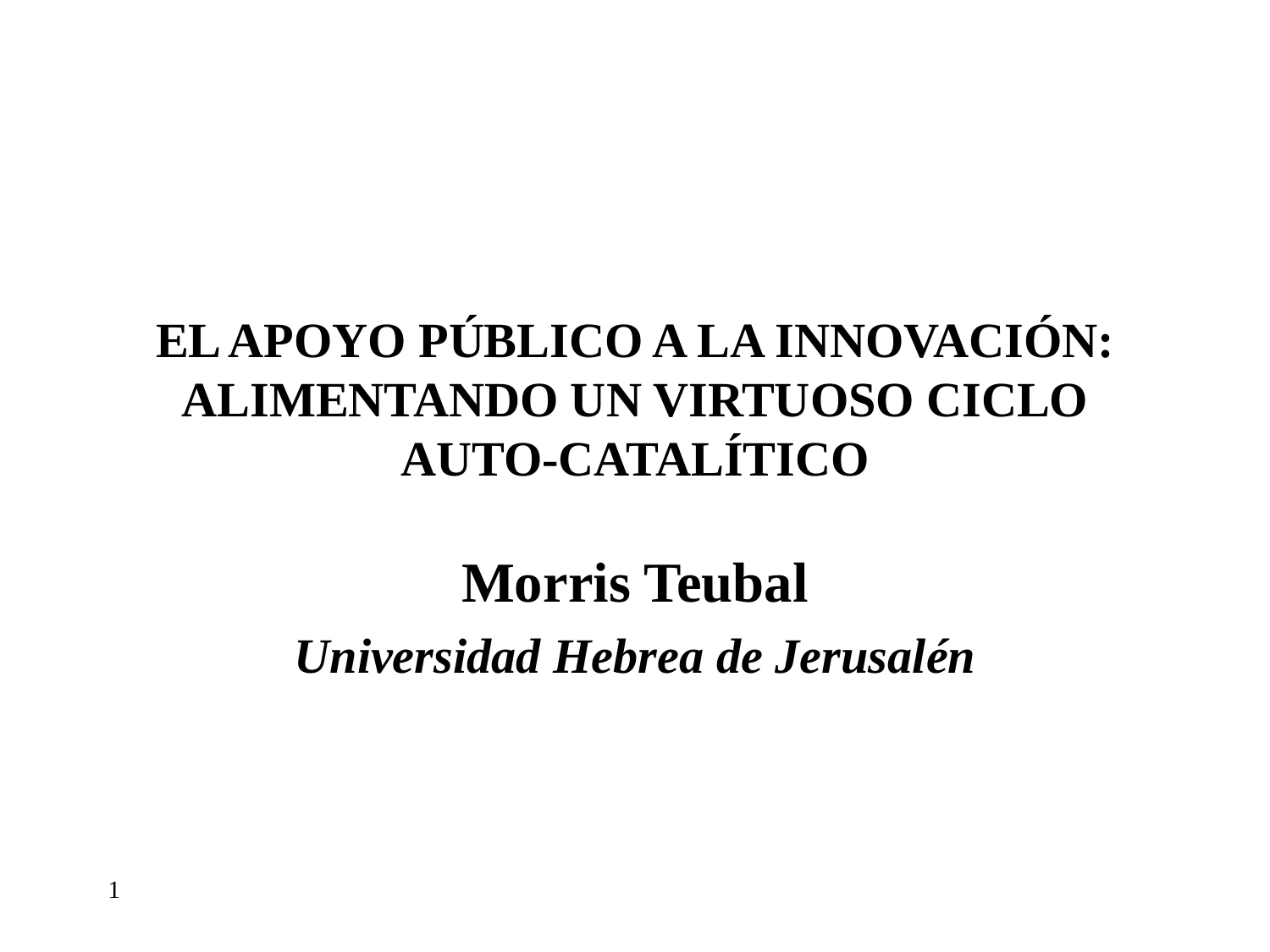

# EL APOYO PÚBLICO A LA INNOVACIÓN: ALIMENTANDO UN VIRTUOSO CICLO AUTO-CATALÍTICO
Morris Teubal
Universidad Hebrea de Jerusalén
1